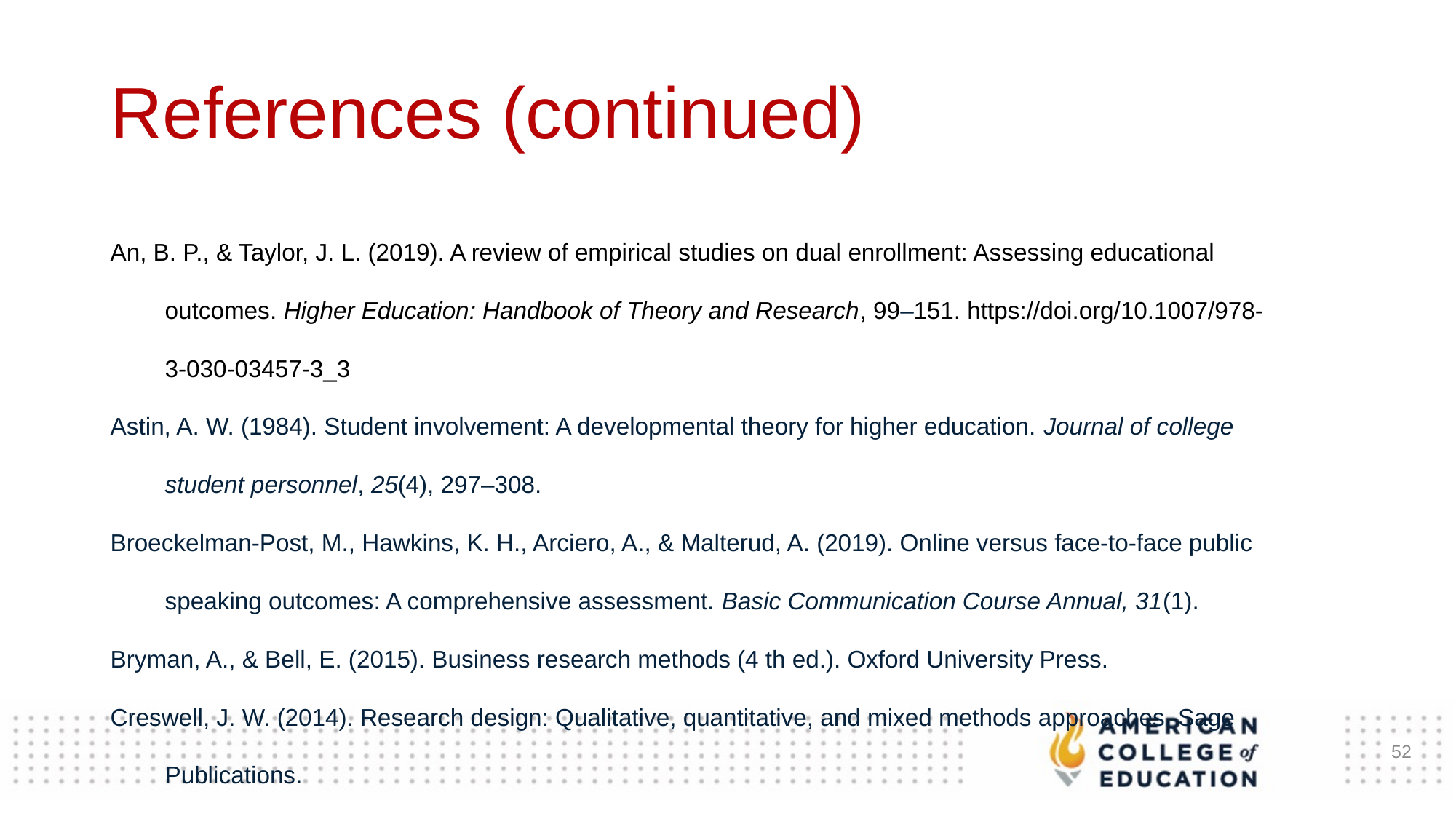

References (continued)
An, B. P., & Taylor, J. L. (2019). A review of empirical studies on dual enrollment: Assessing educational outcomes. Higher Education: Handbook of Theory and Research, 99–151. https://doi.org/10.1007/978-3-030-03457-3_3
Astin, A. W. (1984). Student involvement: A developmental theory for higher education. Journal of college student personnel, 25(4), 297–308.
Broeckelman-Post, M., Hawkins, K. H., Arciero, A., & Malterud, A. (2019). Online versus face-to-face public speaking outcomes: A comprehensive assessment. Basic Communication Course Annual, 31(1).
Bryman, A., & Bell, E. (2015). Business research methods (4 th ed.). Oxford University Press.
Creswell, J. W. (2014). Research design: Qualitative, quantitative, and mixed methods approaches. Sage Publications.